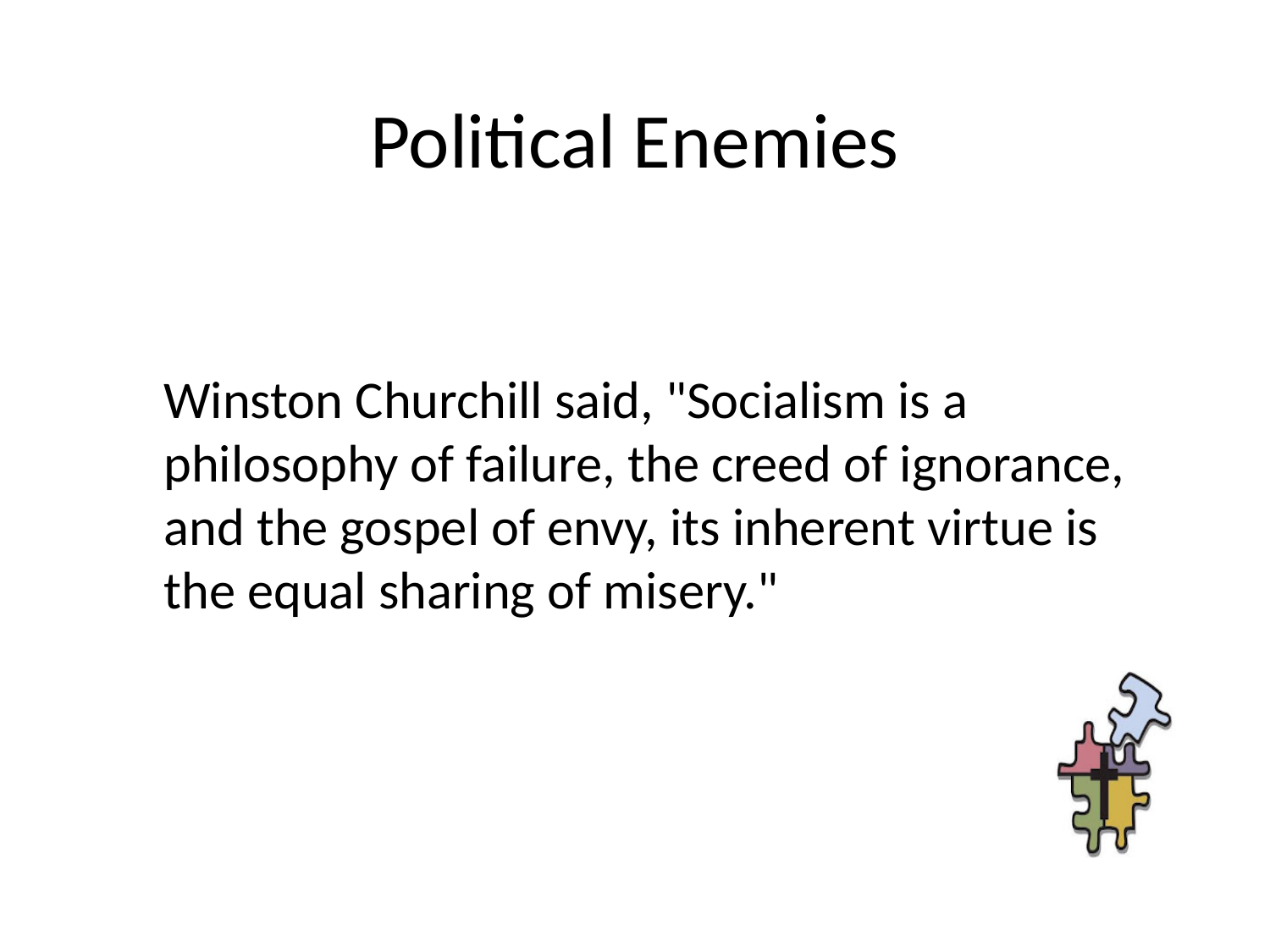

# Political Enemies
Winston Churchill said, "Socialism is a philosophy of failure, the creed of ignorance, and the gospel of envy, its inherent virtue is the equal sharing of misery."